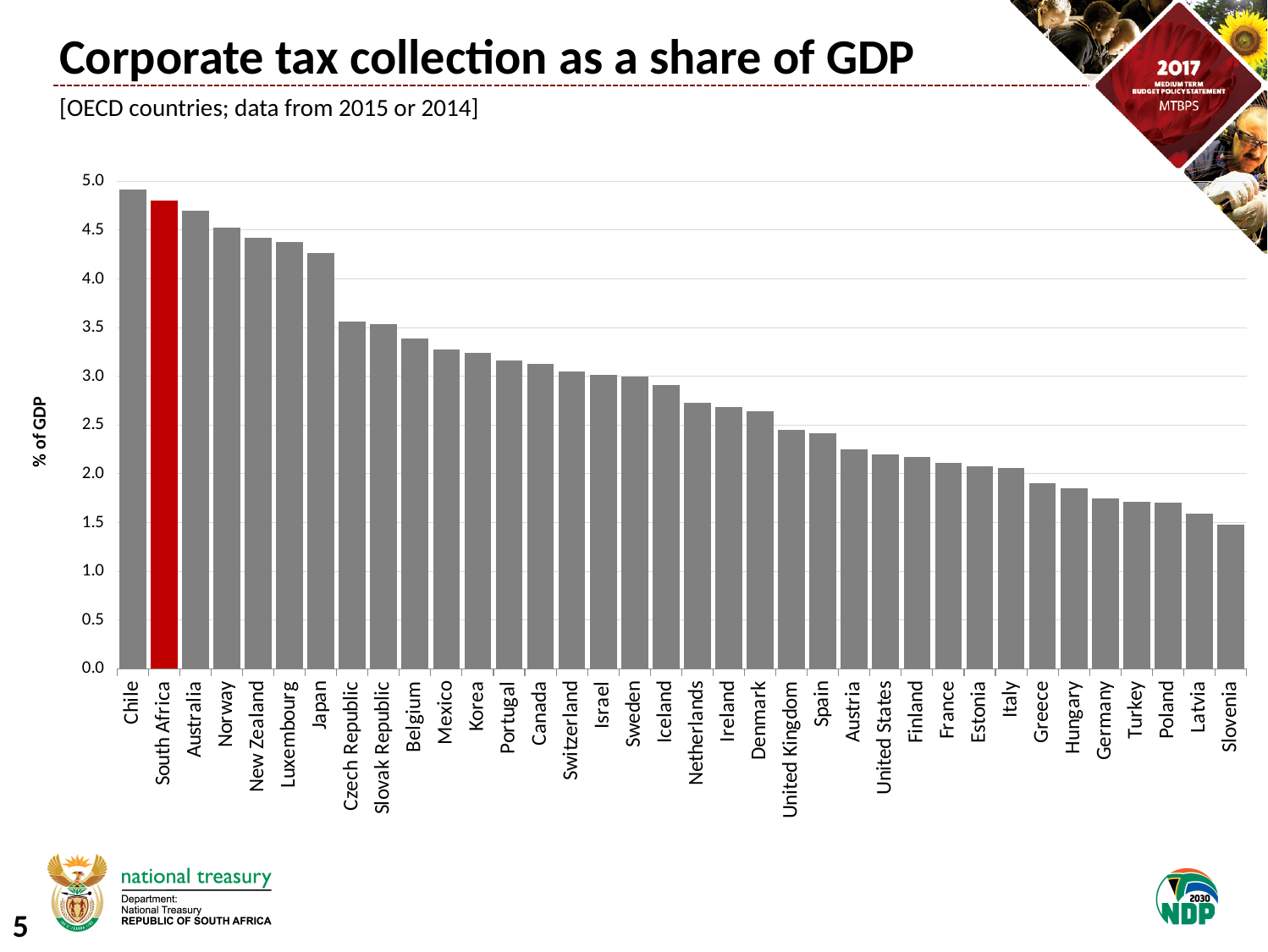

Corporate tax collection as a share of GDP
[OECD countries; data from 2015 or 2014]

### Chart

| Category | 2015 |
|---|---|
| Chile | 4.914 |
| South Africa | 4.8 |
| Australia | 4.7 |
| Norway | 4.525 |
| New Zealand | 4.417 |
| Luxembourg | 4.381 |
| Japan | 4.261 |
| Czech Republic | 3.559 |
| Slovak Republic | 3.535 |
| Belgium | 3.386 |
| Mexico | 3.277 |
| Korea | 3.242 |
| Portugal | 3.158 |
| Canada | 3.129 |
| Switzerland | 3.048 |
| Israel | 3.013 |
| Sweden | 2.994 |
| Iceland | 2.907 |
| Netherlands | 2.724 |
| Ireland | 2.687 |
| Denmark | 2.643 |
| United Kingdom | 2.454 |
| Spain | 2.418 |
| Austria | 2.255 |
| United States | 2.195 |
| Finland | 2.174 |
| France | 2.112 |
| Estonia | 2.074 |
| Italy | 2.06 |
| Greece | 1.9 |
| Hungary | 1.855 |
| Germany | 1.744 |
| Turkey | 1.71 |
| Poland | 1.7 |
| Latvia | 1.594 |
| Slovenia | 1.474 |
5